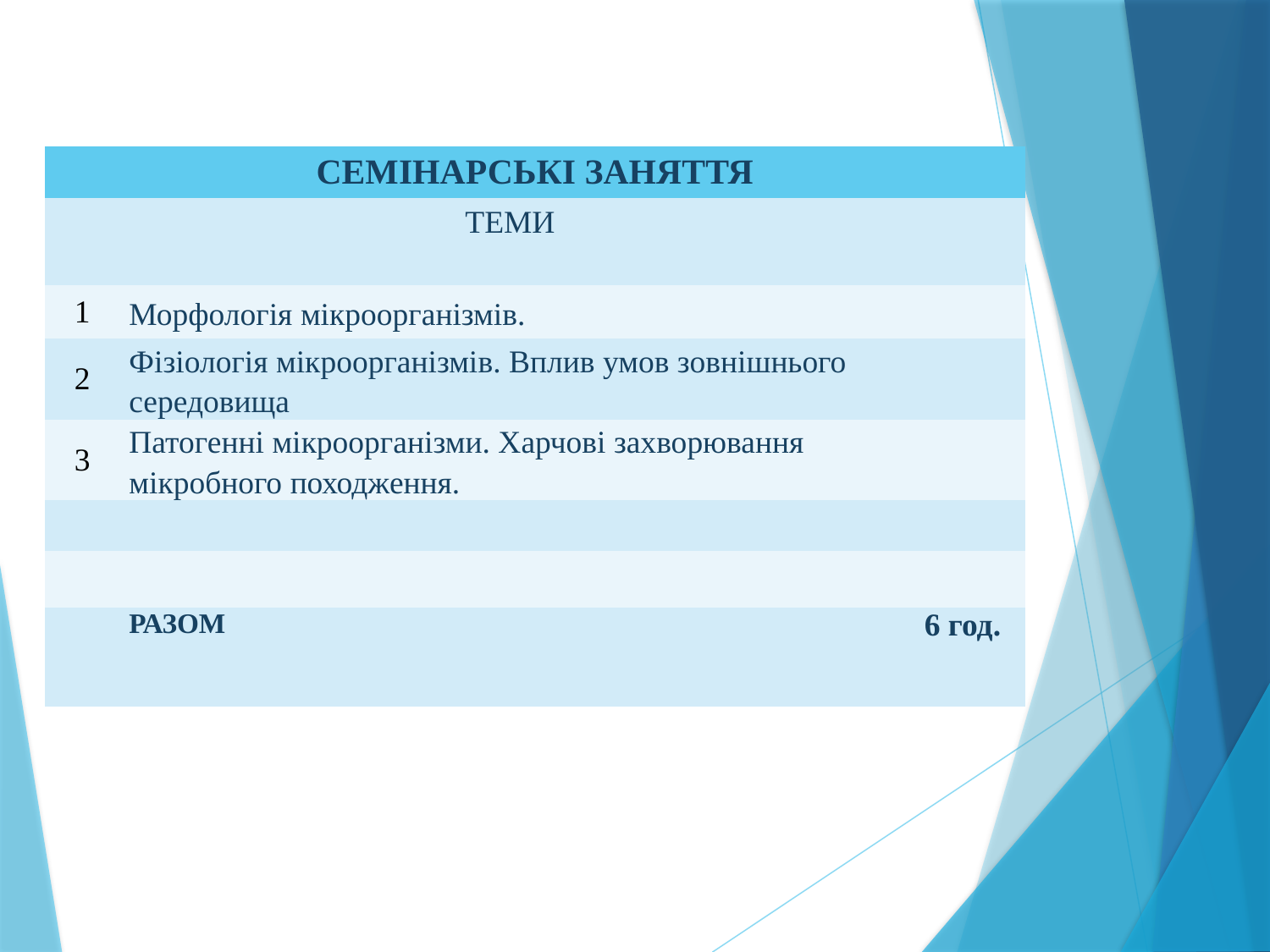

| СЕМІНАРСЬКІ ЗАНЯТТЯ |  |  |
| --- | --- | --- |
|  | ТЕМИ |  |
| 1 | Морфологія мікроорганізмів. |  |
| 2 | Фізіологія мікроорганізмів. Вплив умов зовнішнього середовища |  |
| 3 | Патогенні мікроорганізми. Харчові захворювання мікробного походження. |  |
|  |  |  |
|  |  |  |
|  | РАЗОМ | 6 год. |